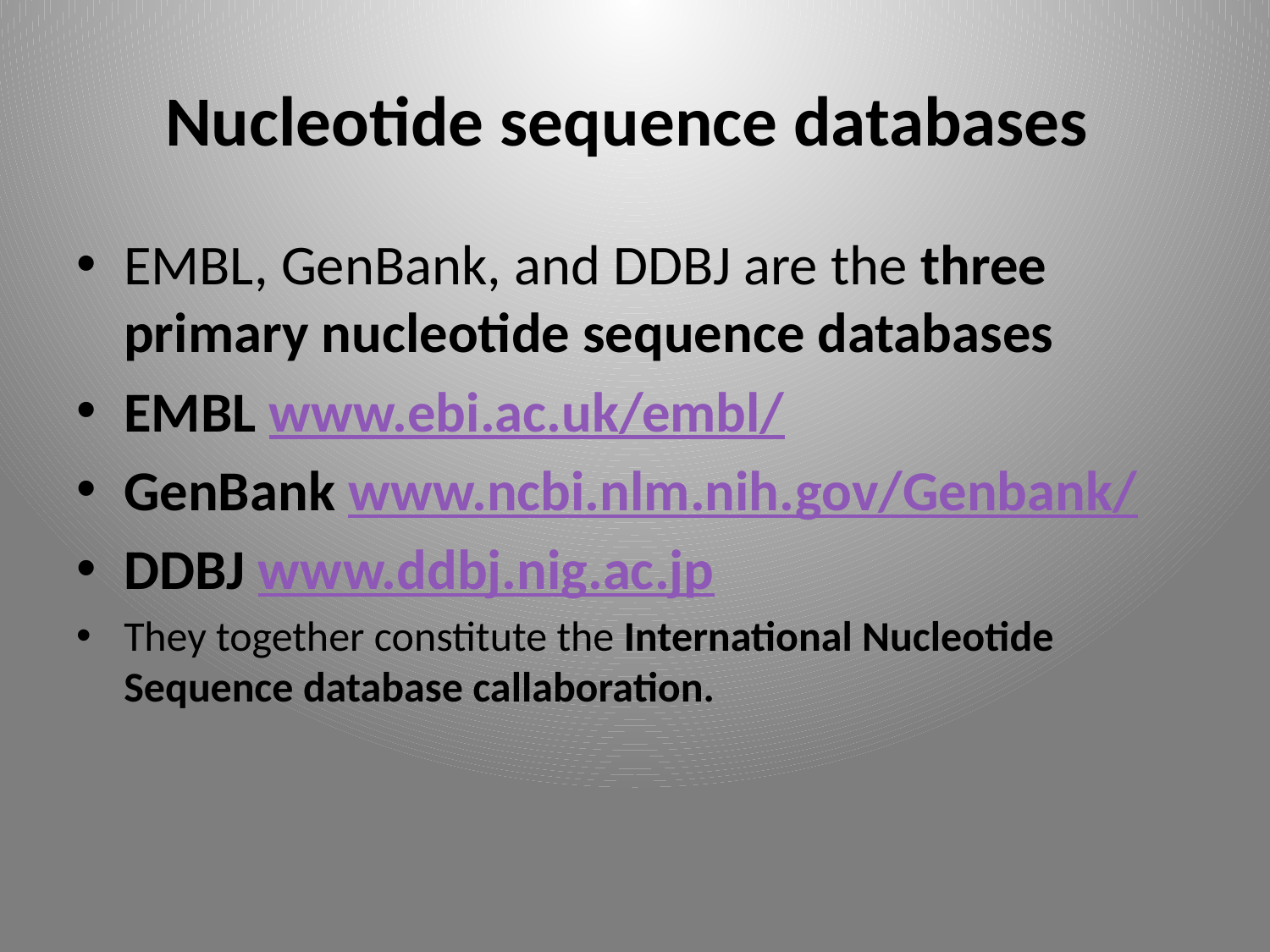

# Nucleotide sequence databases
EMBL, GenBank, and DDBJ are the three primary nucleotide sequence databases
EMBL www.ebi.ac.uk/embl/
GenBank www.ncbi.nlm.nih.gov/Genbank/
DDBJ www.ddbj.nig.ac.jp
They together constitute the International Nucleotide Sequence database callaboration.